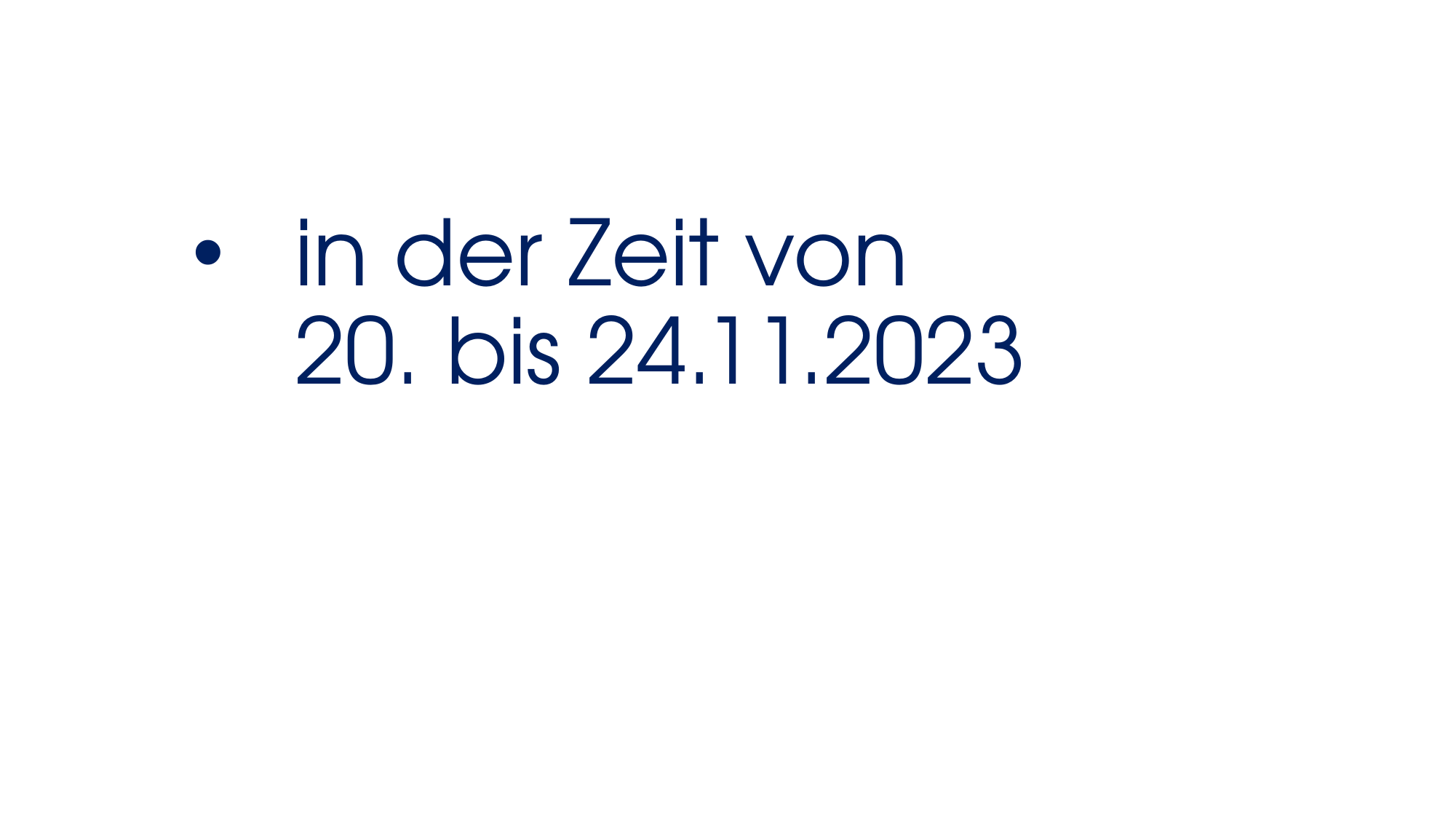

# in der Zeit von 20. bis 24.11.2023